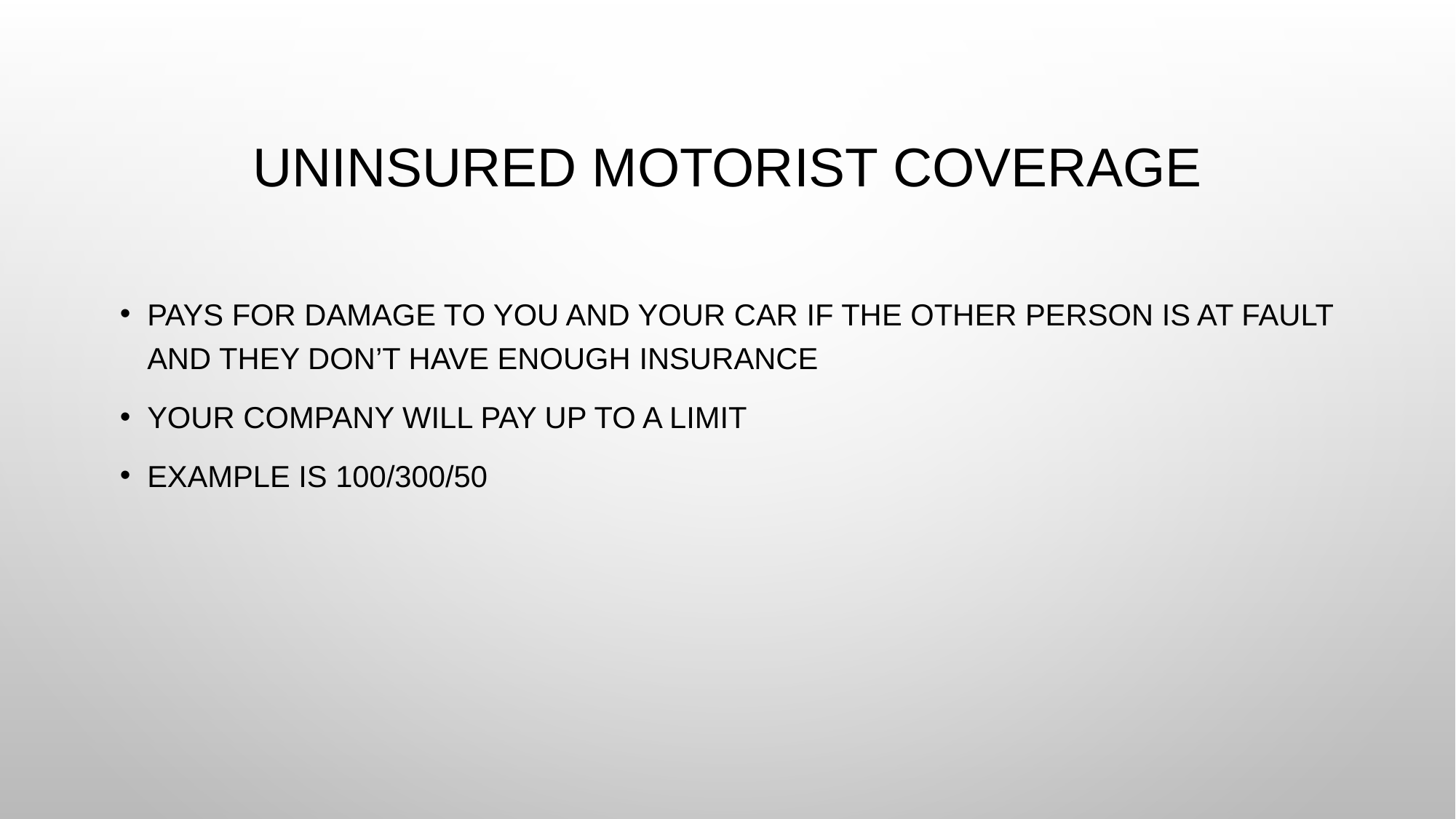

# Uninsured Motorist Coverage
Pays for damage to you and your car if the other person is at fault and they don’t have enough insurance
Your company will pay up to a limit
Example is 100/300/50